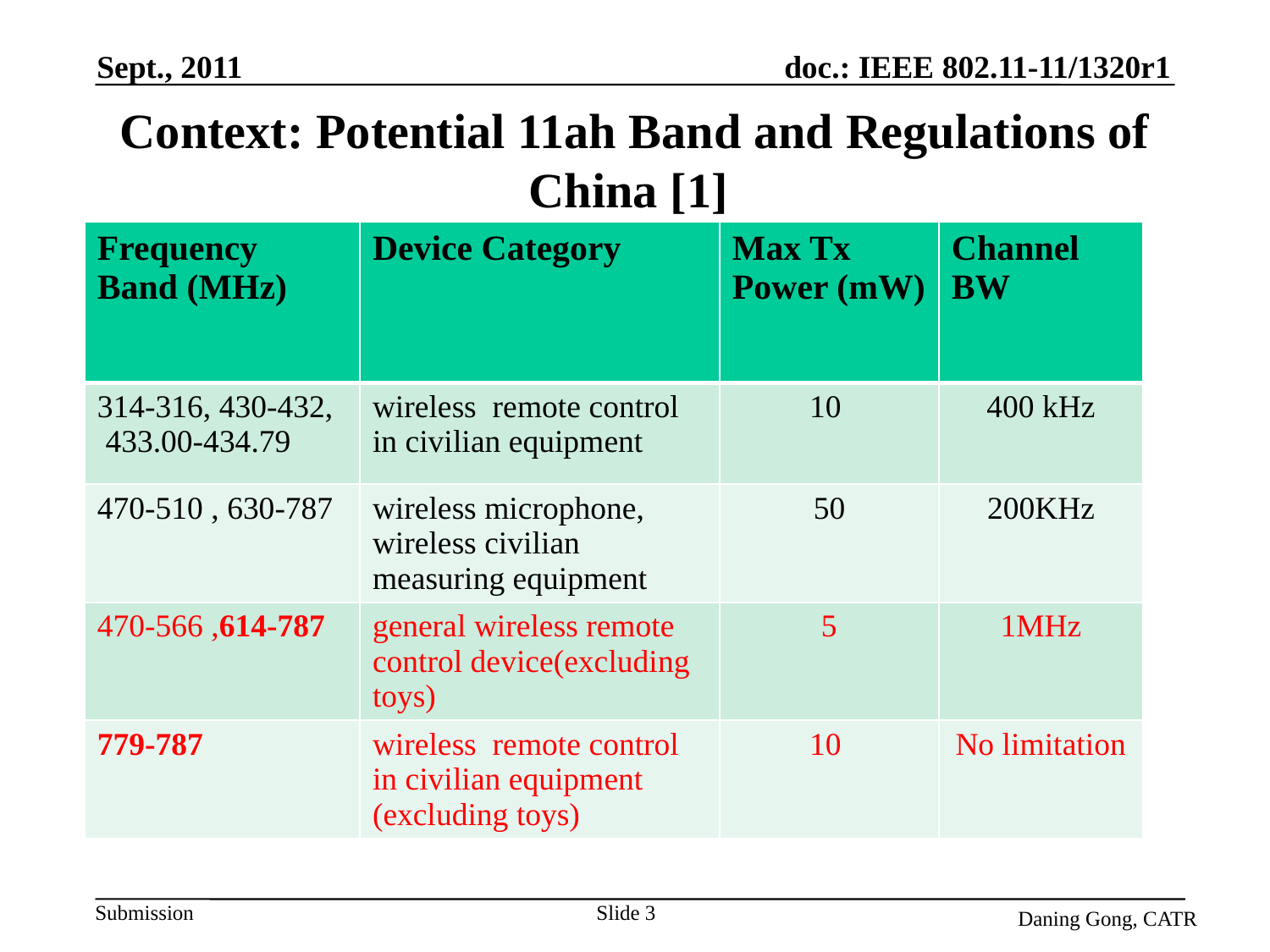

Sept., 2011
# Context: Potential 11ah Band and Regulations of China [1]
| Frequency Band (MHz) | Device Category | Max Tx Power (mW) | Channel BW |
| --- | --- | --- | --- |
| 314-316, 430-432, 433.00-434.79 | wireless remote control in civilian equipment | 10 | 400 kHz |
| 470-510 , 630-787 | wireless microphone, wireless civilian measuring equipment | 50 | 200KHz |
| 470-566 ,614-787 | general wireless remote control device(excluding toys) | 5 | 1MHz |
| 779-787 | wireless remote control in civilian equipment (excluding toys) | 10 | No limitation |
Daning Gong, CATR
Slide 3